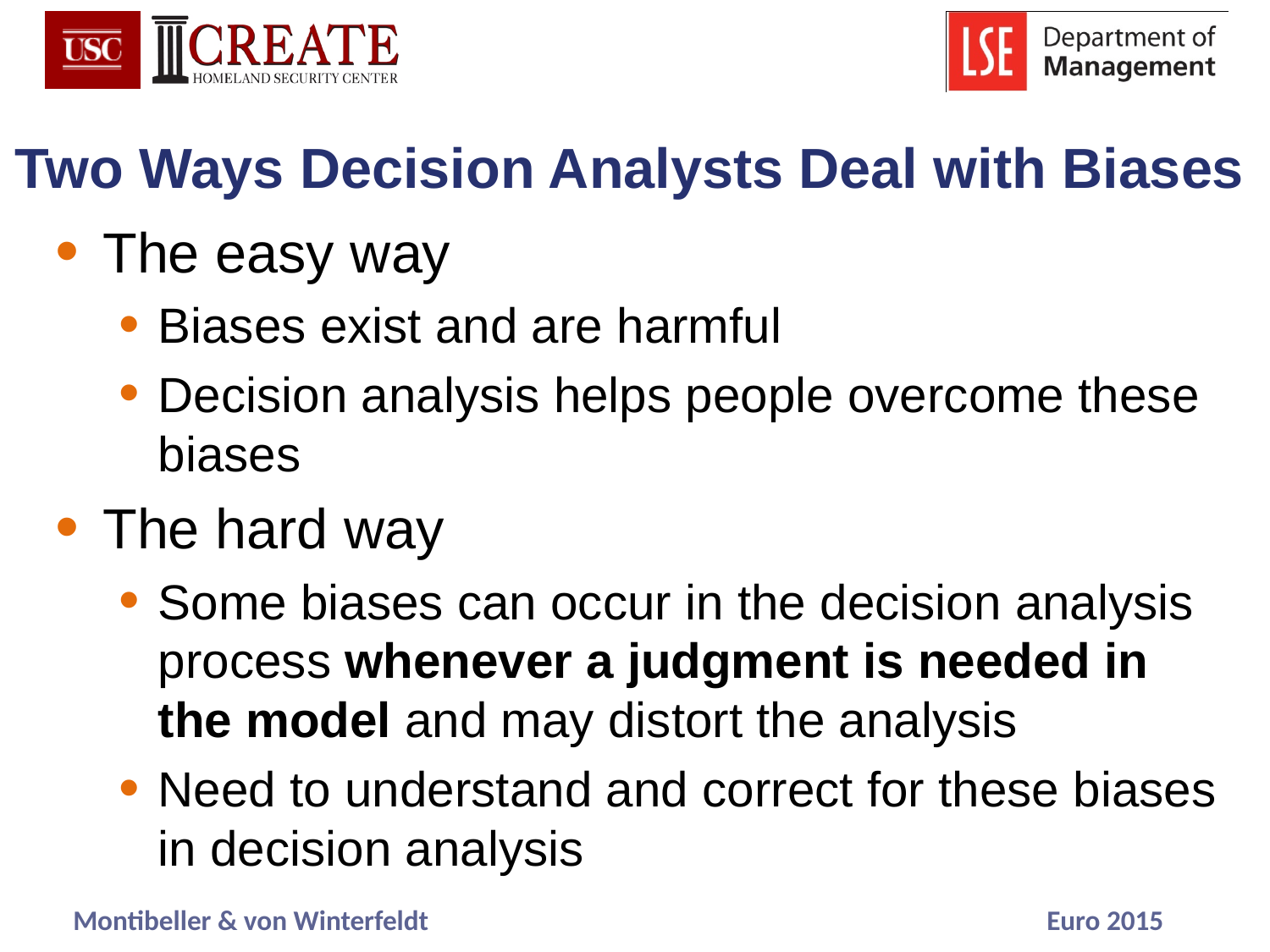

# Two Ways Decision Analysts Deal with Biases
The easy way
Biases exist and are harmful
Decision analysis helps people overcome these biases
The hard way
Some biases can occur in the decision analysis process whenever a judgment is needed in the model and may distort the analysis
Need to understand and correct for these biases in decision analysis